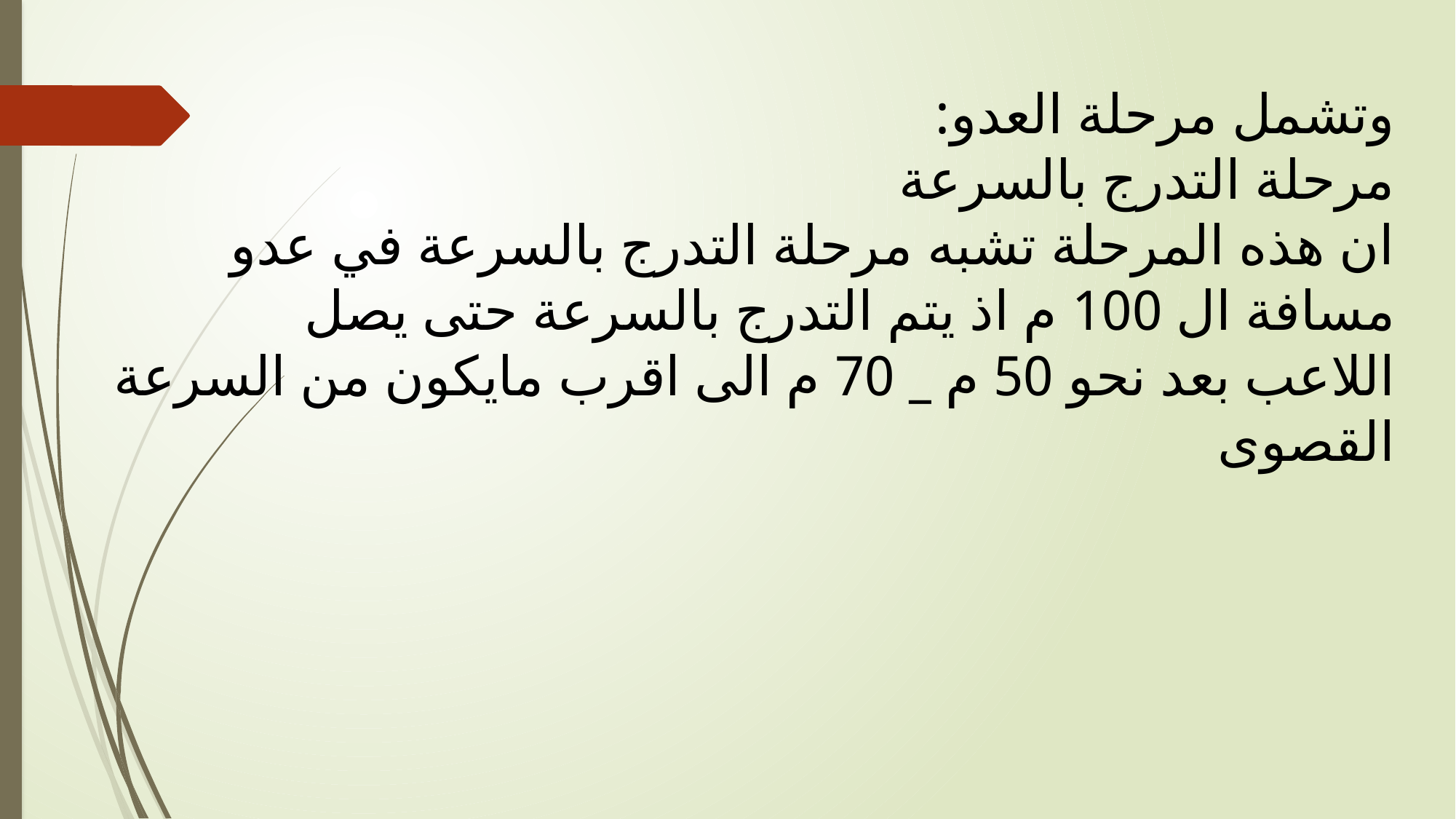

وتشمل مرحلة العدو:
مرحلة التدرج بالسرعة
ان هذه المرحلة تشبه مرحلة التدرج بالسرعة في عدو مسافة ال 100 م اذ يتم التدرج بالسرعة حتى يصل
اللاعب بعد نحو 50 م _ 70 م الى اقرب مايكون من السرعة القصوى